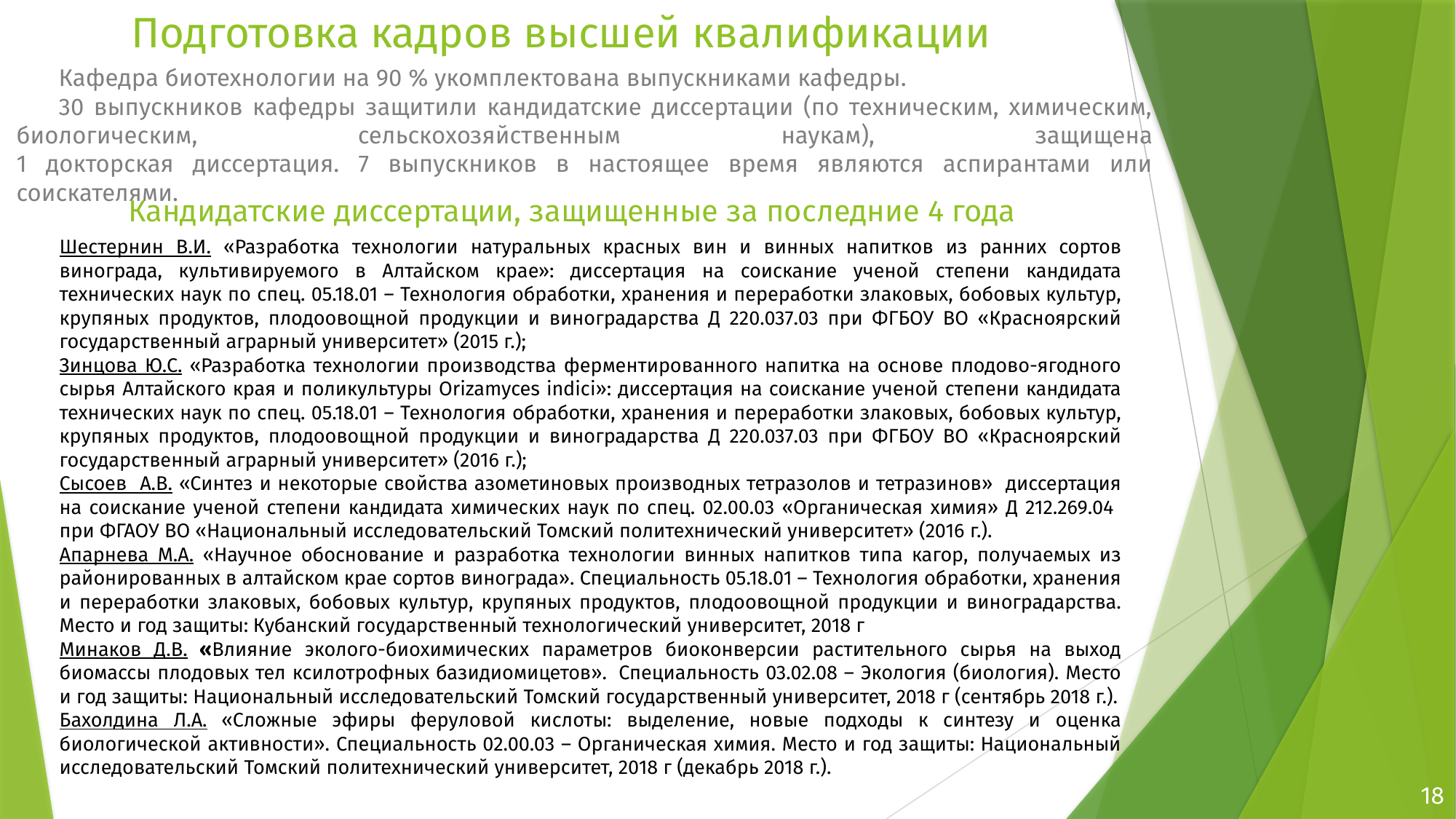

# Подготовка кадров высшей квалификации
Кафедра биотехнологии на 90 % укомплектована выпускниками кафедры.
30 выпускников кафедры защитили кандидатские диссертации (по техническим, химическим, биологическим, сельскохозяйственным наукам), защищена
1 докторская диссертация. 7 выпускников в настоящее время являются аспирантами или соискателями.
Кандидатские диссертации, защищенные за последние 4 года
Шестернин В.И. «Разработка технологии натуральных красных вин и винных напитков из ранних сортов винограда, культивируемого в Алтайском крае»: диссертация на соискание ученой степени кандидата технических наук по спец. 05.18.01 – Технология обработки, хранения и переработки злаковых, бобовых культур, крупяных продуктов, плодоовощной продукции и виноградарства Д 220.037.03 при ФГБОУ ВО «Красноярский государственный аграрный университет» (2015 г.);
Зинцова Ю.С. «Разработка технологии производства ферментированного напитка на основе плодово-ягодного сырья Алтайского края и поликультуры Orizamyces indici»: диссертация на соискание ученой степени кандидата технических наук по спец. 05.18.01 – Технология обработки, хранения и переработки злаковых, бобовых культур, крупяных продуктов, плодоовощной продукции и виноградарства Д 220.037.03 при ФГБОУ ВО «Красноярский государственный аграрный университет» (2016 г.);
Сысоев  А.В. «Синтез и некоторые свойства азометиновых производных тетразолов и тетразинов»  диссертация на соискание ученой степени кандидата химических наук по спец. 02.00.03 «Органическая химия» Д 212.269.04  при ФГАОУ ВО «Национальный исследовательский Томский политехнический университет» (2016 г.).
Апарнева М.А. «Научное обоснование и разработка технологии винных напитков типа кагор, получаемых из районированных в алтайском крае сортов винограда». Специальность 05.18.01 – Технология обработки, хранения и переработки злаковых, бобовых культур, крупяных продуктов, плодоовощной продукции и виноградарства. Место и год защиты: Кубанский государственный технологический университет, 2018 г
Минаков Д.В. «Влияние эколого-биохимических параметров биоконверсии растительного сырья на выход биомассы плодовых тел ксилотрофных базидиомицетов».  Специальность 03.02.08 – Экология (биология). Место и год защиты: Национальный исследовательский Томский государственный университет, 2018 г (сентябрь 2018 г.).
Бахолдина Л.А. «Сложные эфиры феруловой кислоты: выделение, новые подходы к синтезу и оценка биологической активности». Специальность 02.00.03 – Органическая химия. Место и год защиты: Национальный исследовательский Томский политехнический университет, 2018 г (декабрь 2018 г.).
18